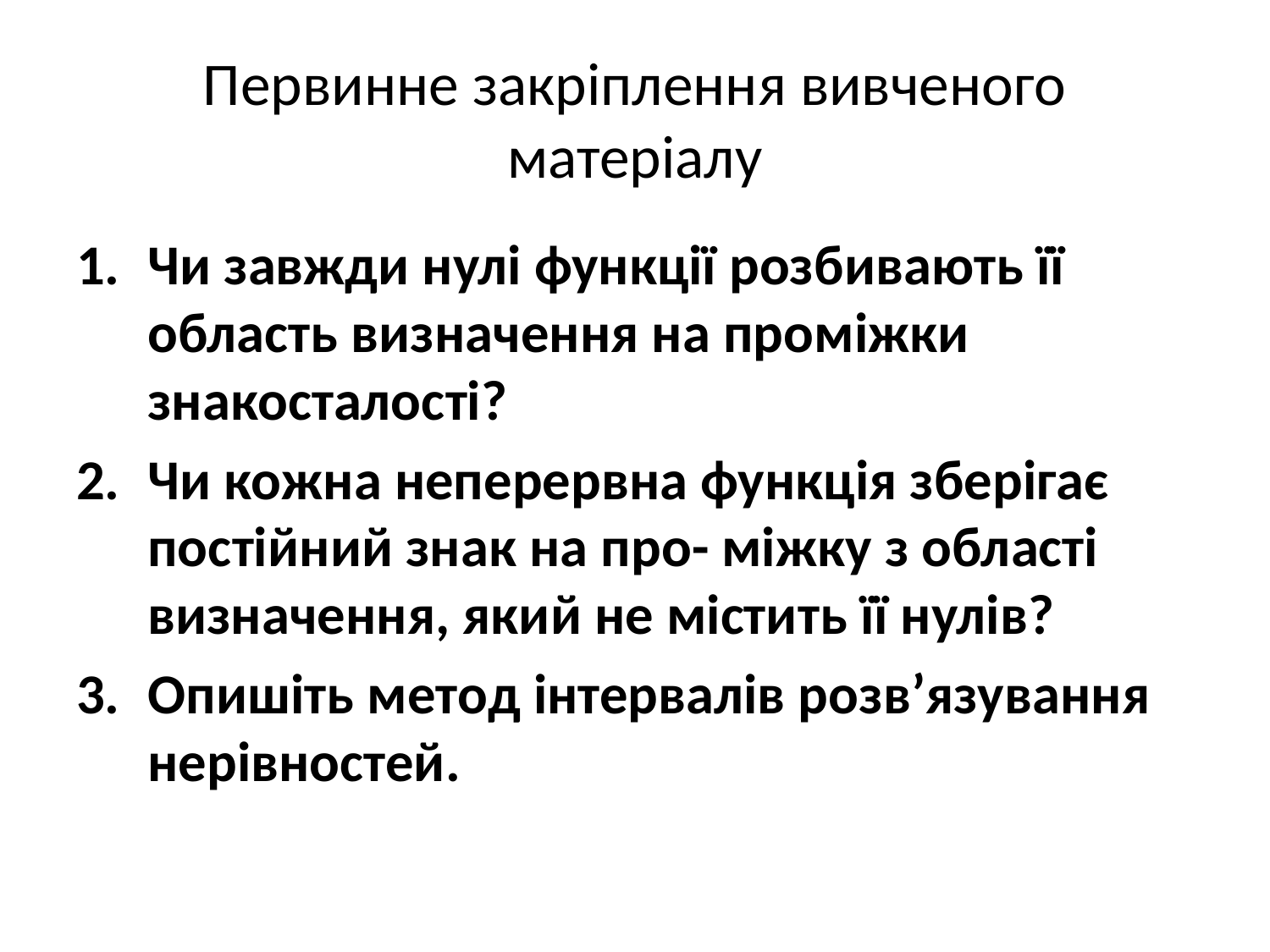

# Первинне закріплення вивченого матеріалу
Чи завжди нулі функції розбивають її область визначення на проміжки знакосталості?
Чи кожна неперервна функція зберігає постійний знак на про- міжку з області визначення, який не містить її нулів?
Опишіть метод інтервалів розв’язування нерівностей.